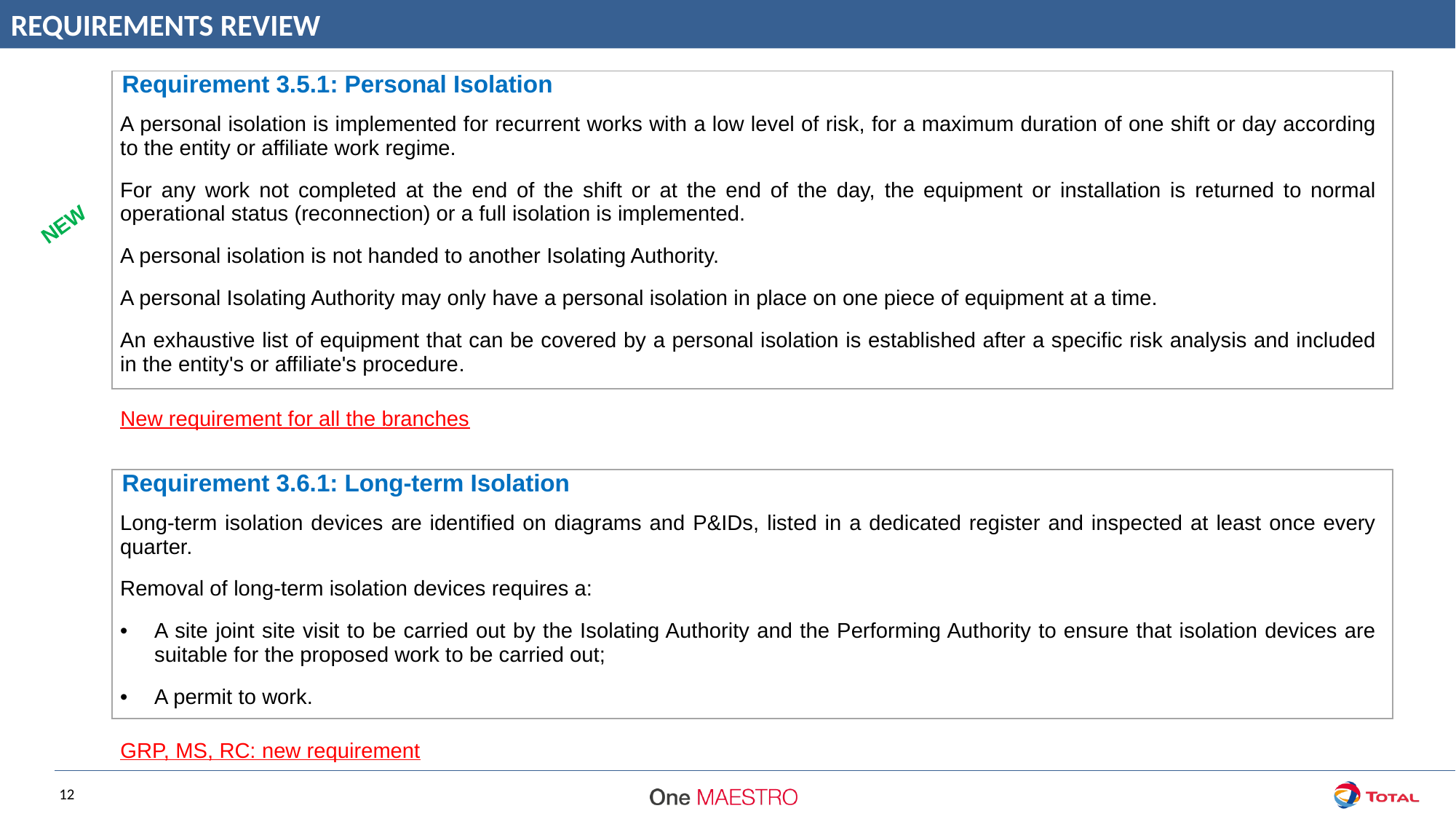

REQUIREMENTS REVIEW
| {Requirement 3.5.1: Personal Isolation |
| --- |
| A personal isolation is implemented for recurrent works with a low level of risk, for a maximum duration of one shift or day according to the entity or affiliate work regime. For any work not completed at the end of the shift or at the end of the day, the equipment or installation is returned to normal operational status (reconnection) or a full isolation is implemented. A personal isolation is not handed to another Isolating Authority. A personal Isolating Authority may only have a personal isolation in place on one piece of equipment at a time. An exhaustive list of equipment that can be covered by a personal isolation is established after a specific risk analysis and included in the entity's or affiliate's procedure. |
NEW
New requirement for all the branches
| {Requirement 3.6.1: Long-term Isolation |
| --- |
| Long-term isolation devices are identified on diagrams and P&IDs, listed in a dedicated register and inspected at least once every quarter. Removal of long-term isolation devices requires a: A site joint site visit to be carried out by the Isolating Authority and the Performing Authority to ensure that isolation devices are suitable for the proposed work to be carried out; A permit to work. |
GRP, MS, RC: new requirement